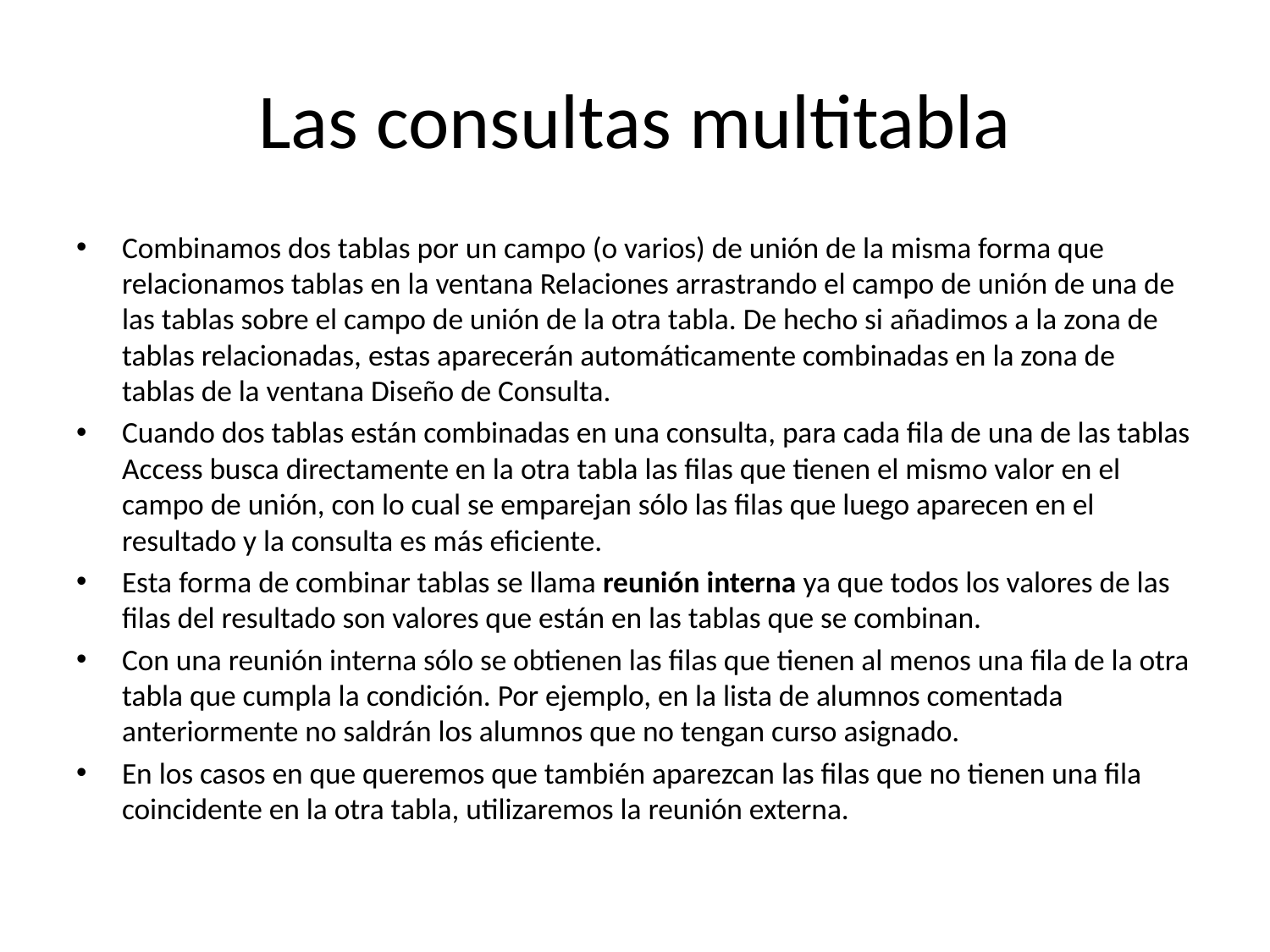

# Las consultas multitabla
Combinamos dos tablas por un campo (o varios) de unión de la misma forma que relacionamos tablas en la ventana Relaciones arrastrando el campo de unión de una de las tablas sobre el campo de unión de la otra tabla. De hecho si añadimos a la zona de tablas relacionadas, estas aparecerán automáticamente combinadas en la zona de tablas de la ventana Diseño de Consulta.
Cuando dos tablas están combinadas en una consulta, para cada fila de una de las tablas Access busca directamente en la otra tabla las filas que tienen el mismo valor en el campo de unión, con lo cual se emparejan sólo las filas que luego aparecen en el resultado y la consulta es más eficiente.
Esta forma de combinar tablas se llama reunión interna ya que todos los valores de las filas del resultado son valores que están en las tablas que se combinan.
Con una reunión interna sólo se obtienen las filas que tienen al menos una fila de la otra tabla que cumpla la condición. Por ejemplo, en la lista de alumnos comentada anteriormente no saldrán los alumnos que no tengan curso asignado.
En los casos en que queremos que también aparezcan las filas que no tienen una fila coincidente en la otra tabla, utilizaremos la reunión externa.